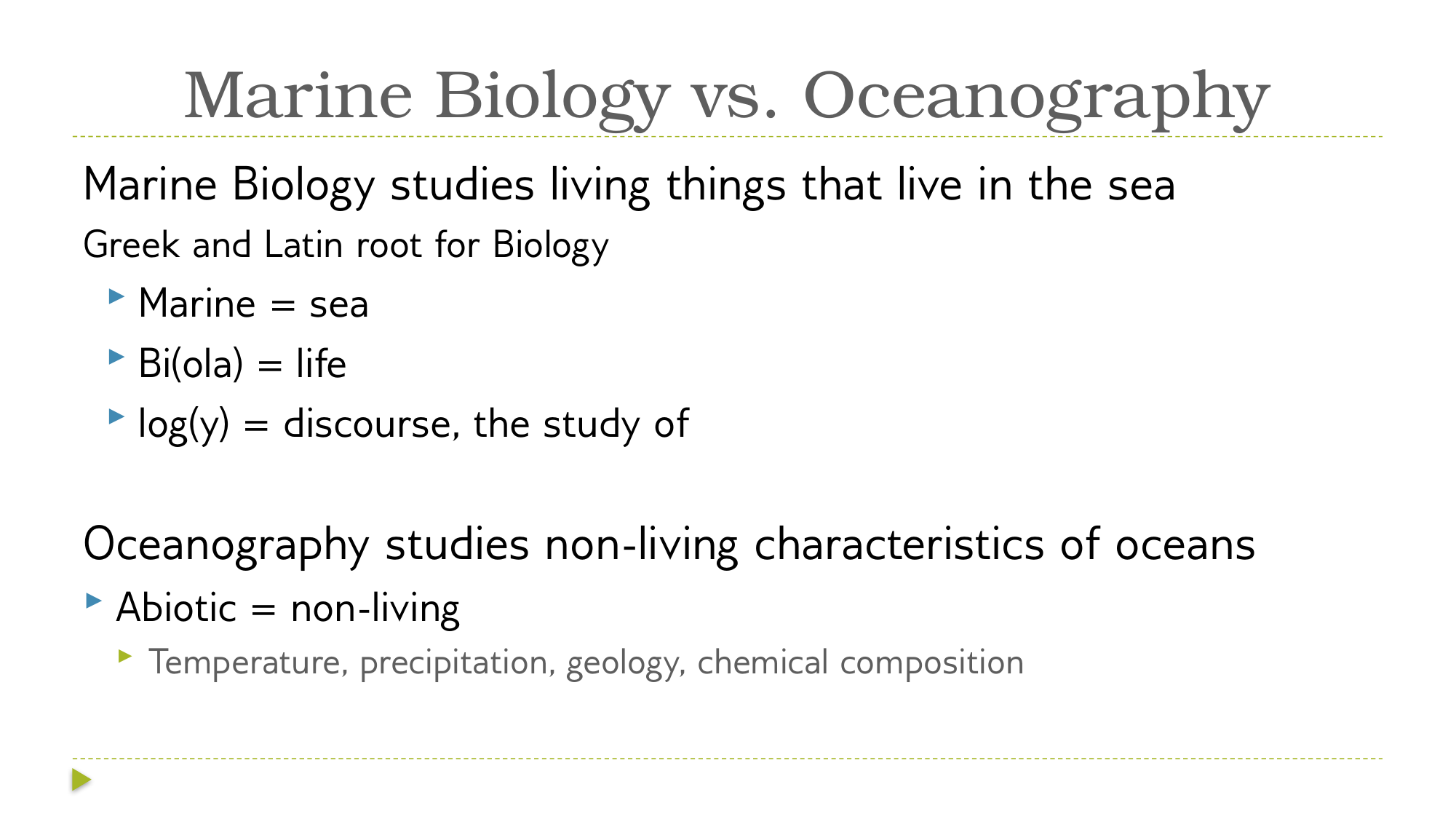

# Marine Biology vs. Oceanography
Marine Biology studies living things that live in the sea
Greek and Latin root for Biology
Marine = sea
Bi(ola) = life
log(y) = discourse, the study of

Oceanography studies non-living characteristics of oceans
Abiotic = non-living
Temperature, precipitation, geology, chemical composition